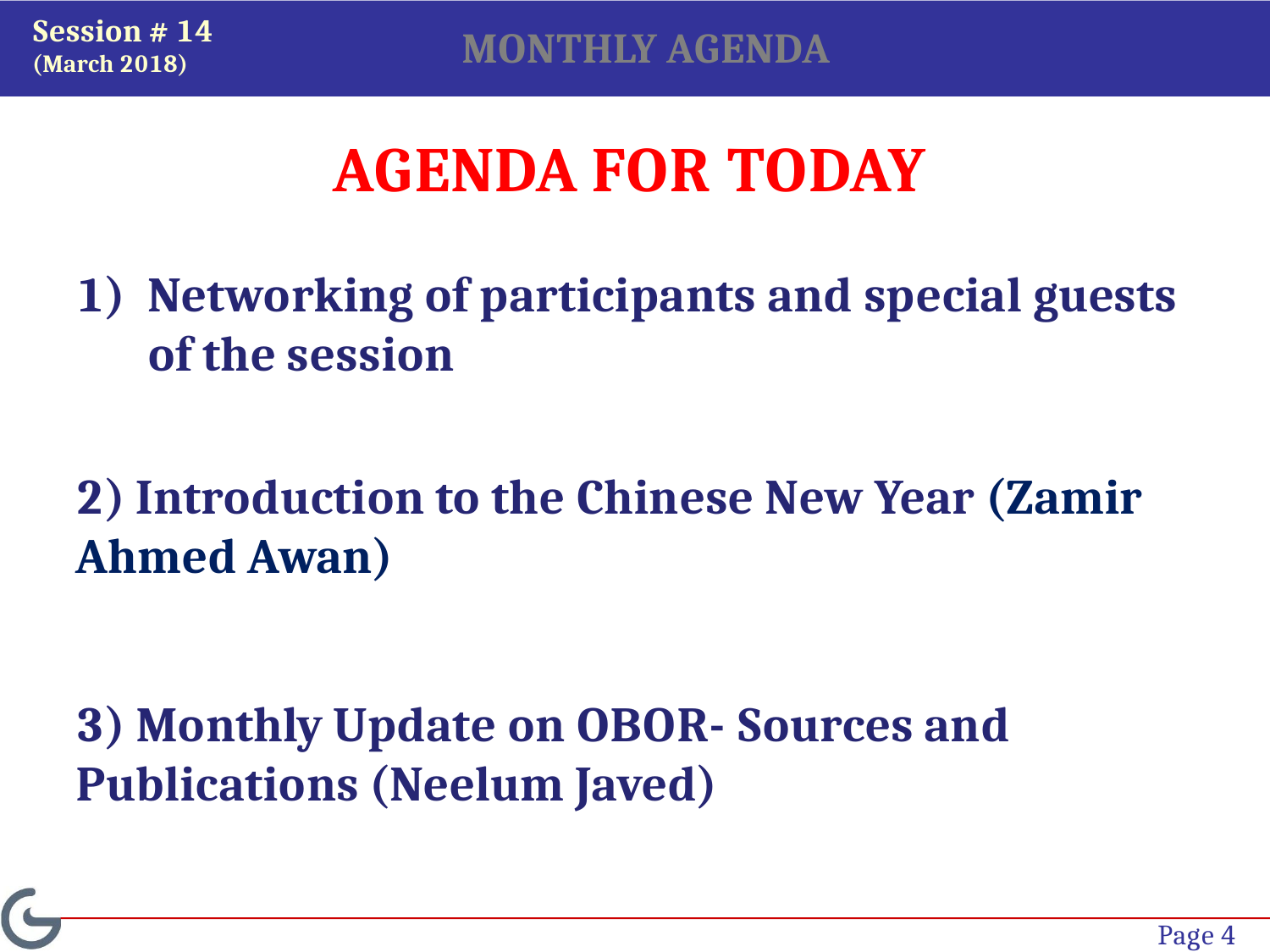

Session # 14
(March 2018)
MONTHLY AGENDA
AGENDA FOR TODAY
Networking of participants and special guests of the session
2) Introduction to the Chinese New Year (Zamir Ahmed Awan)

3) Monthly Update on OBOR- Sources and Publications (Neelum Javed)
Page 4